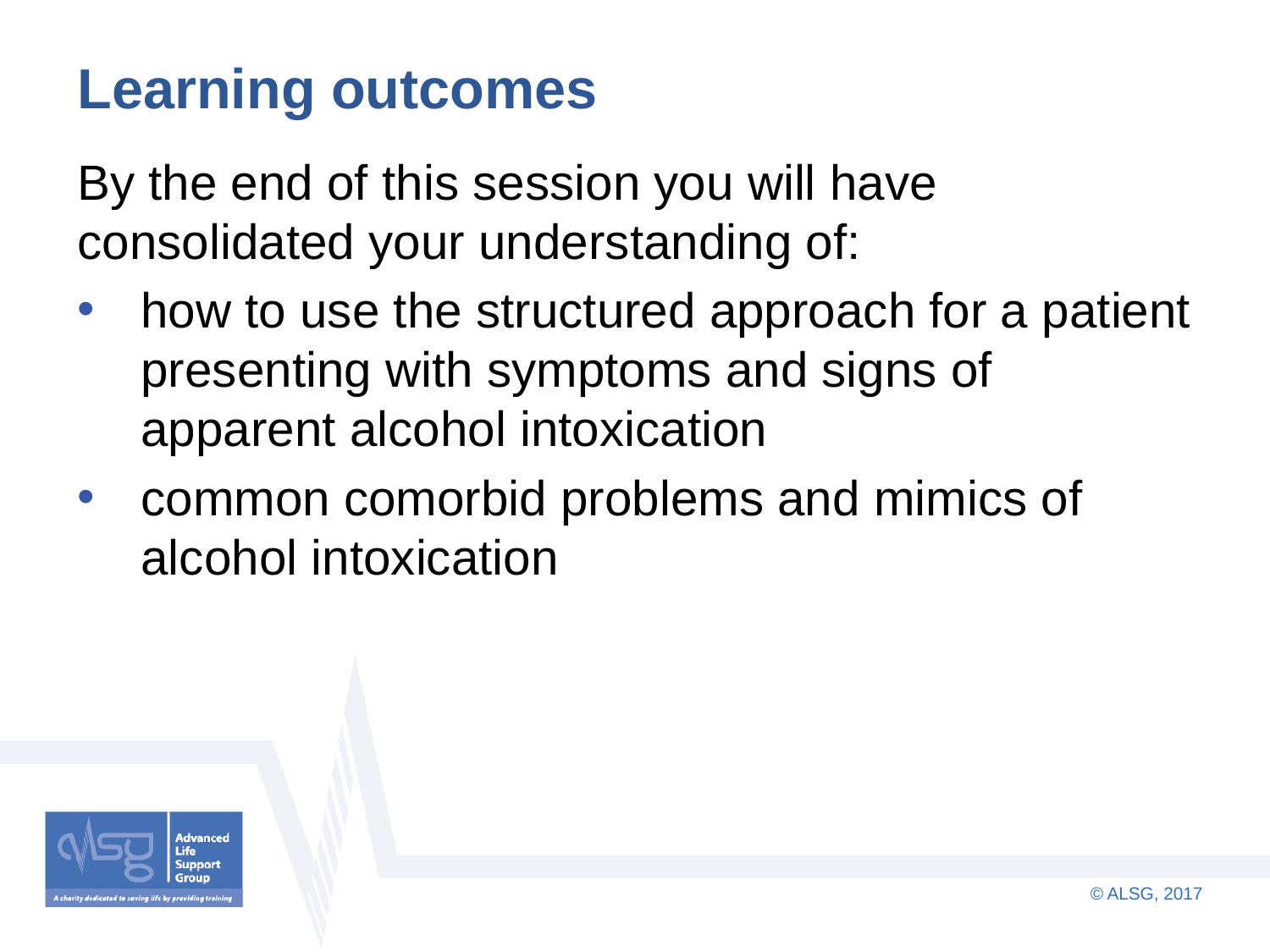

# Learning outcomes
By the end of this session you will have consolidated your understanding of:
how to use the structured approach for a patient presenting with symptoms and signs of apparent alcohol intoxication
common comorbid problems and mimics of alcohol intoxication